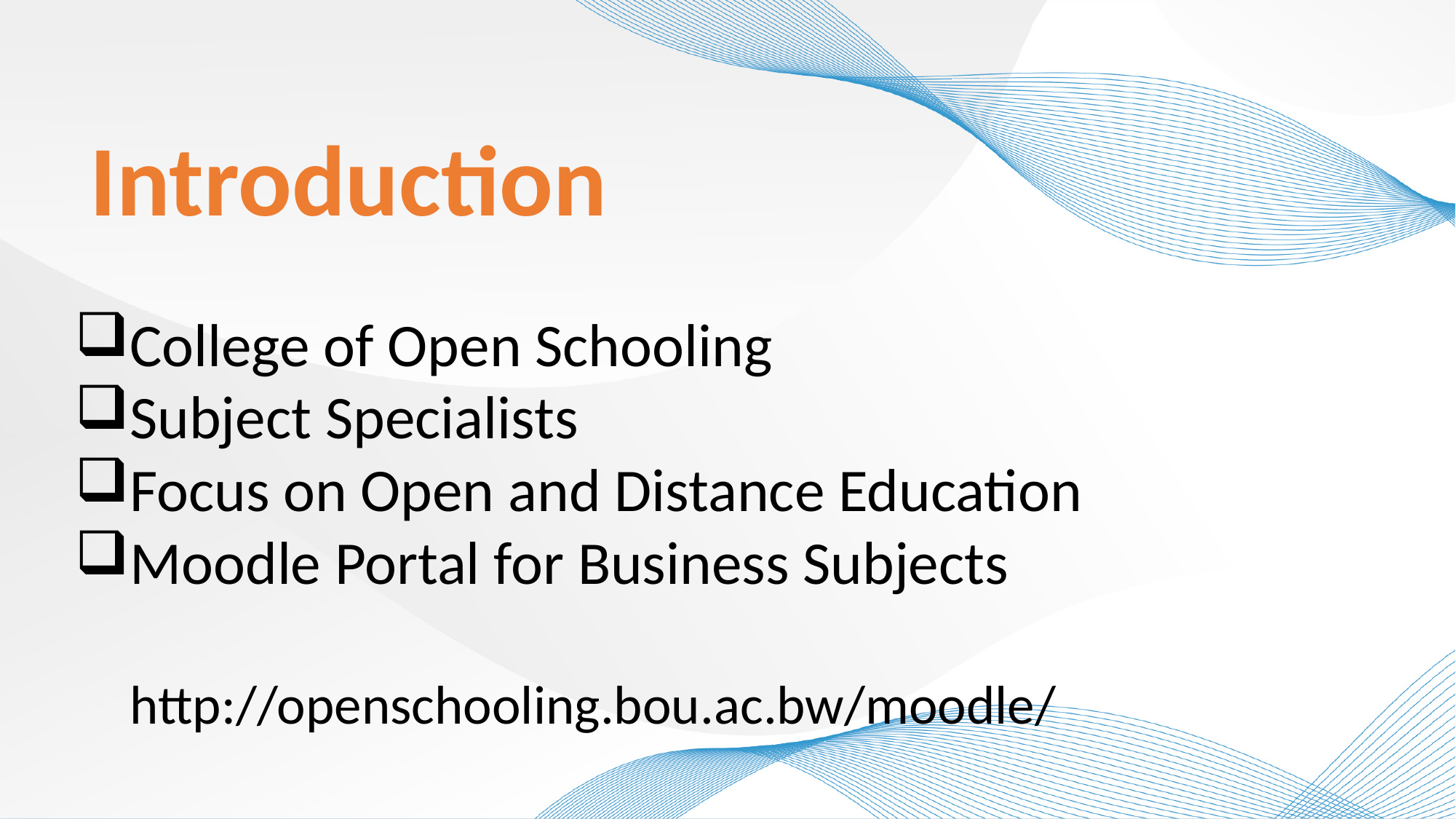

Introduction
College of Open Schooling
Subject Specialists
Focus on Open and Distance Education
Moodle Portal for Business Subjects

http://openschooling.bou.ac.bw/moodle/